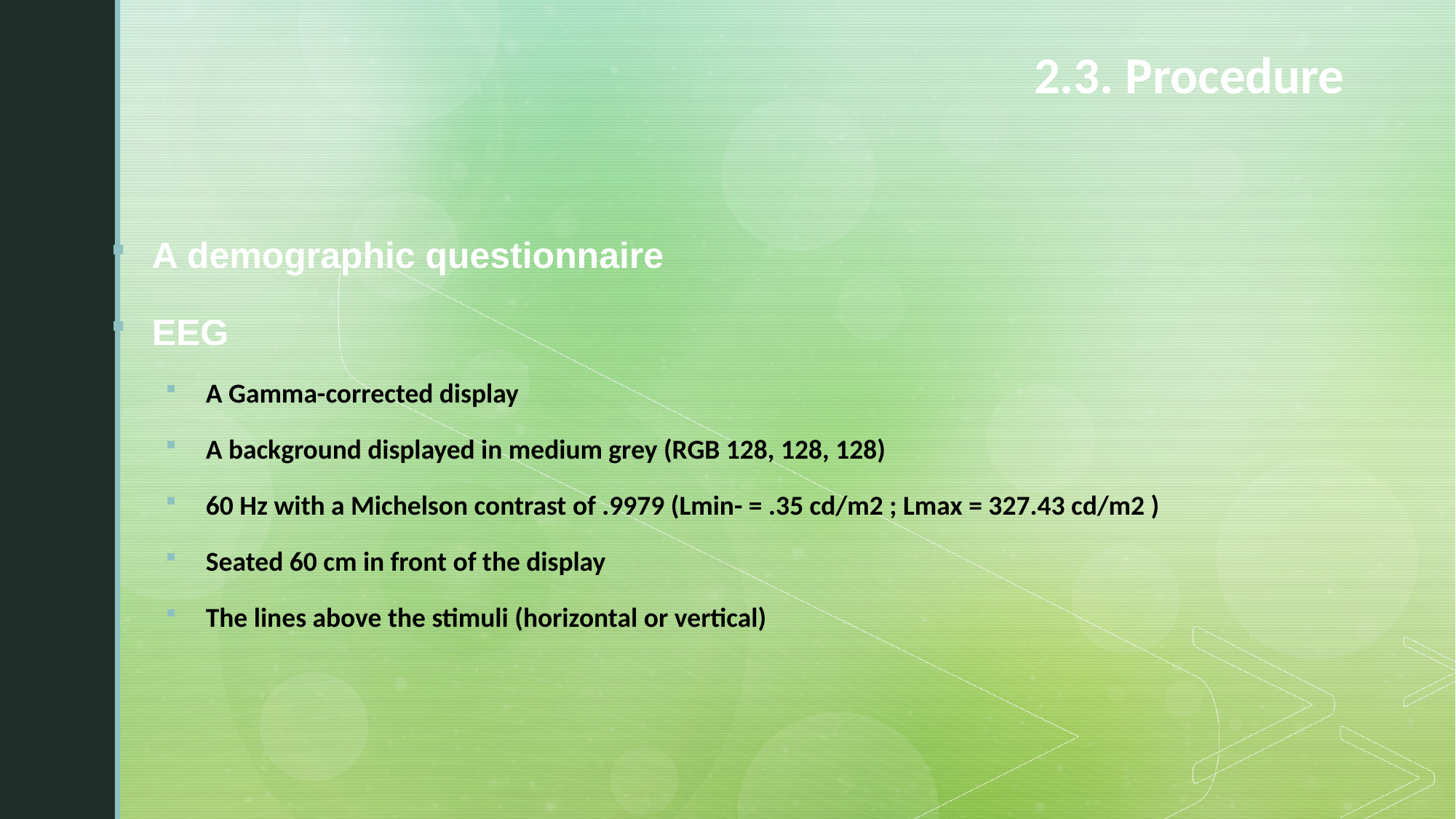

# 2.3. Procedure
A demographic questionnaire
EEG
A Gamma-corrected display
A background displayed in medium grey (RGB 128, 128, 128)
60 Hz with a Michelson contrast of .9979 (Lmin- = .35 cd/m2 ; Lmax = 327.43 cd/m2 )
Seated 60 cm in front of the display
The lines above the stimuli (horizontal or vertical)